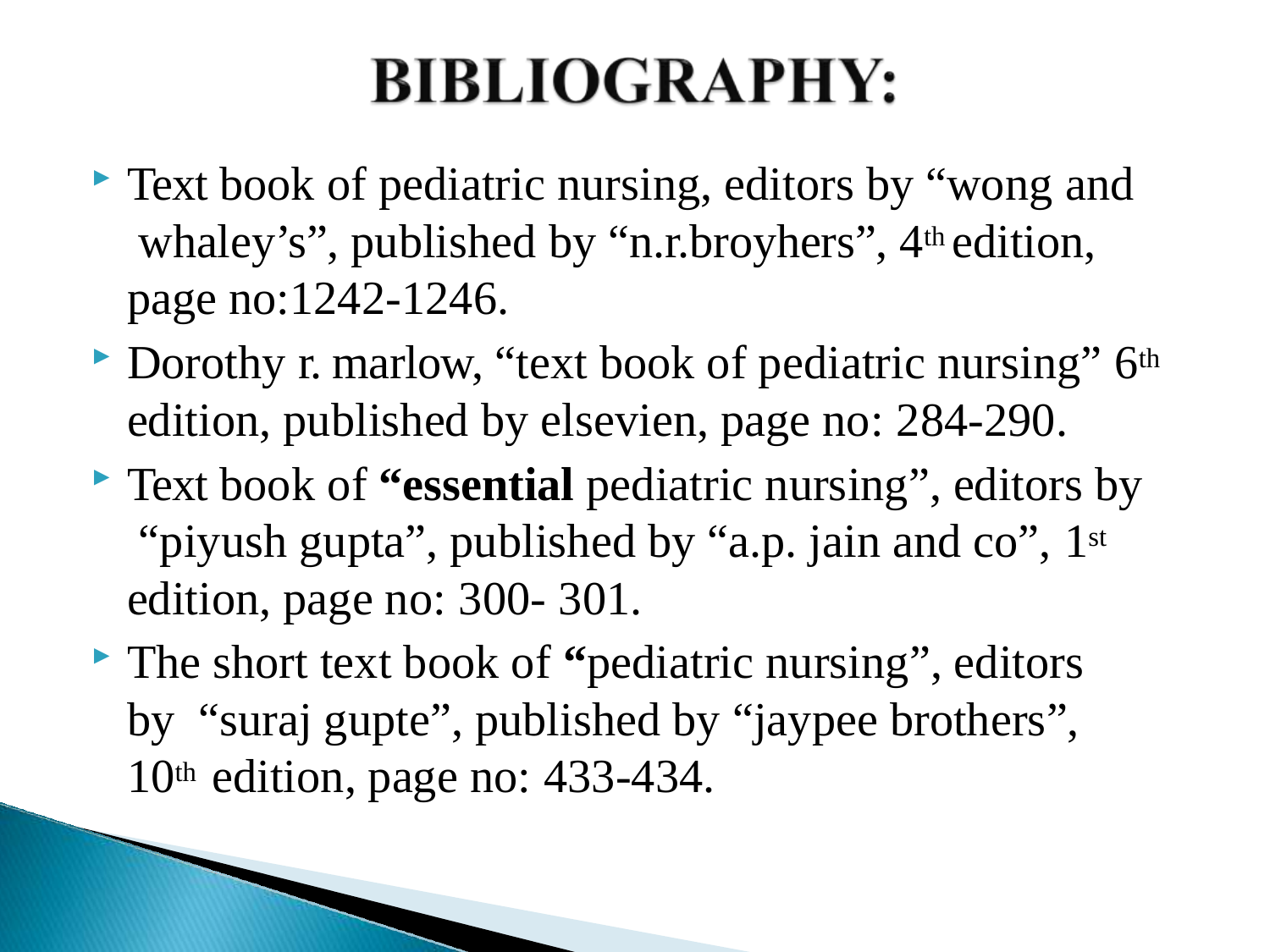

Text book of pediatric nursing, editors by “wong and  whaley’s”, published by “n.r.broyhers”, 4th edition,  page no:1242-1246.
Dorothy r. marlow, “text book of pediatric nursing” 6th  edition, published by elsevien, page no: 284-290.
Text book of “essential pediatric nursing”, editors by  “piyush gupta”, published by “a.p. jain and co”, 1st  edition, page no: 300- 301.
The short text book of “pediatric nursing”, editors by  “suraj gupte”, published by “jaypee brothers”, 10th  edition, page no: 433-434.